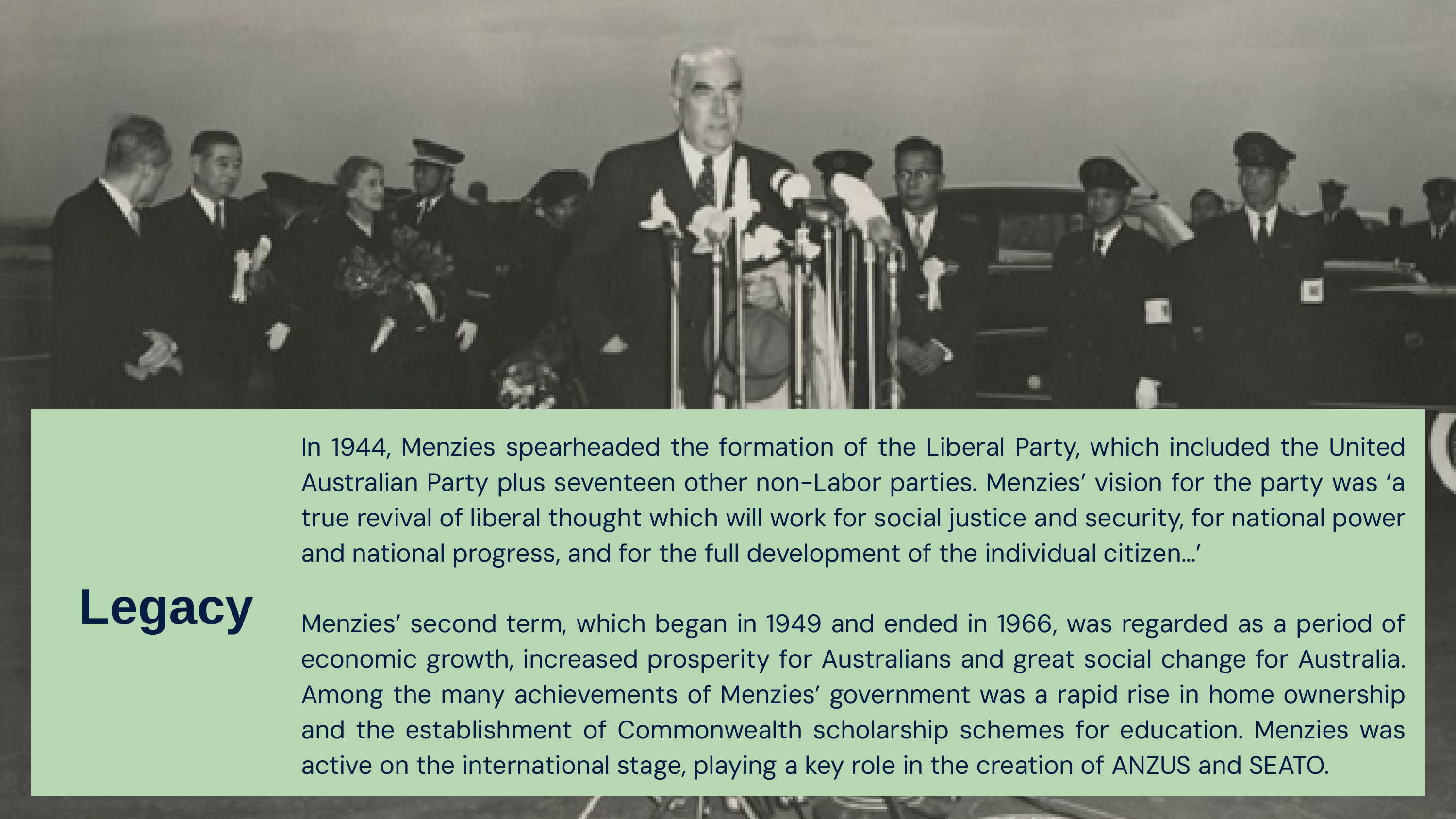

In 1944, Menzies spearheaded the formation of the Liberal Party, which included the United Australian Party plus seventeen other non-Labor parties. Menzies’ vision for the party was ‘a true revival of liberal thought which will work for social justice and security, for national power and national progress, and for the full development of the individual citizen…’

Menzies’ second term, which began in 1949 and ended in 1966, was regarded as a period of economic growth, increased prosperity for Australians and great social change for Australia. Among the many achievements of Menzies’ government was a rapid rise in home ownership and the establishment of Commonwealth scholarship schemes for education. Menzies was active on the international stage, playing a key role in the creation of ANZUS and SEATO.
Legacy